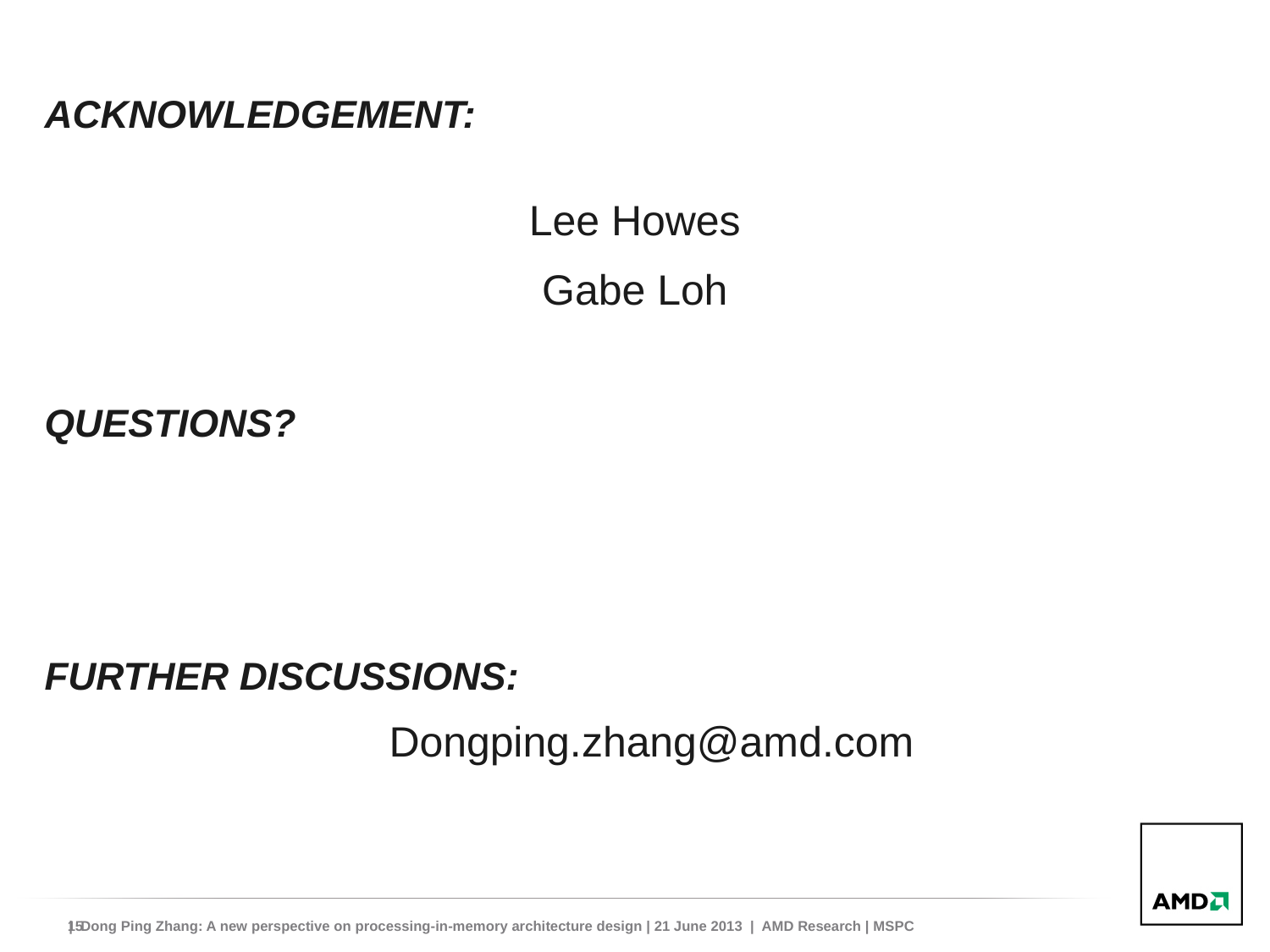

# Acknowledgement:
Lee Howes
Gabe Loh
Questions?
Further discussions:

Dongping.zhang@amd.com